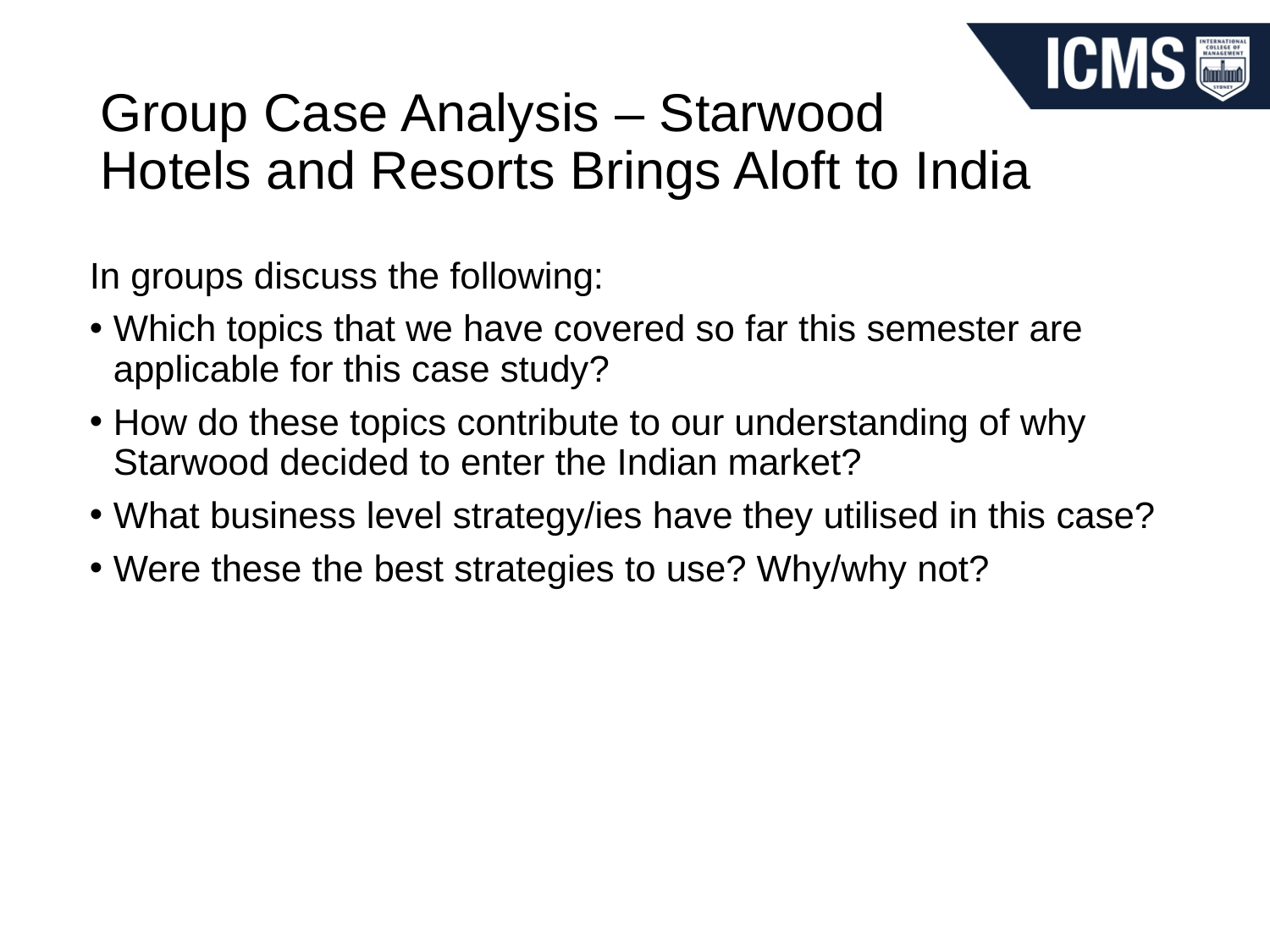

# Group Case Analysis – Starwood Hotels and Resorts Brings Aloft to India
In groups discuss the following:
Which topics that we have covered so far this semester are applicable for this case study?
How do these topics contribute to our understanding of why Starwood decided to enter the Indian market?
What business level strategy/ies have they utilised in this case?
Were these the best strategies to use? Why/why not?